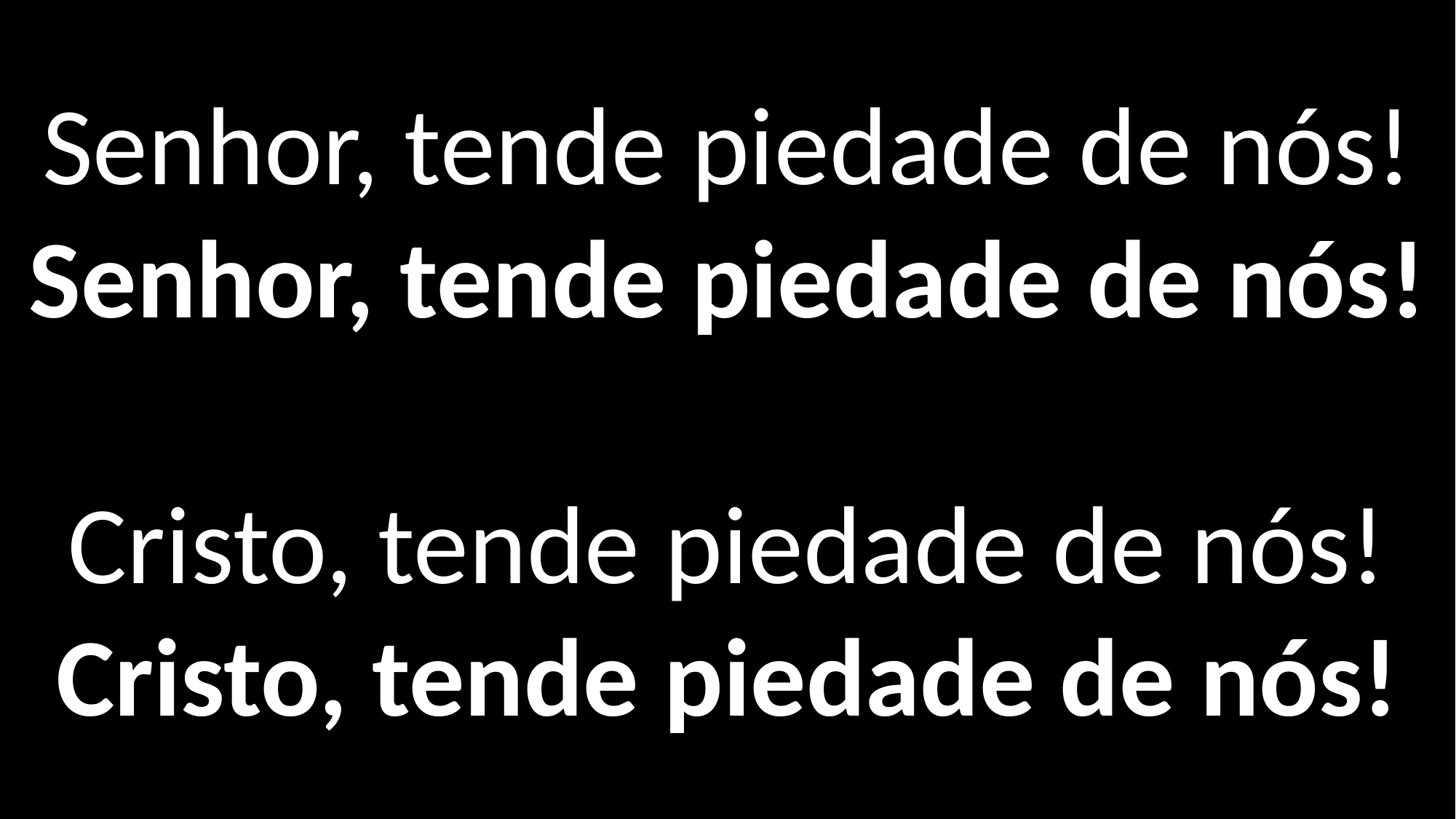

Senhor, tende piedade de nós!
Senhor, tende piedade de nós!

Cristo, tende piedade de nós!
Cristo, tende piedade de nós!